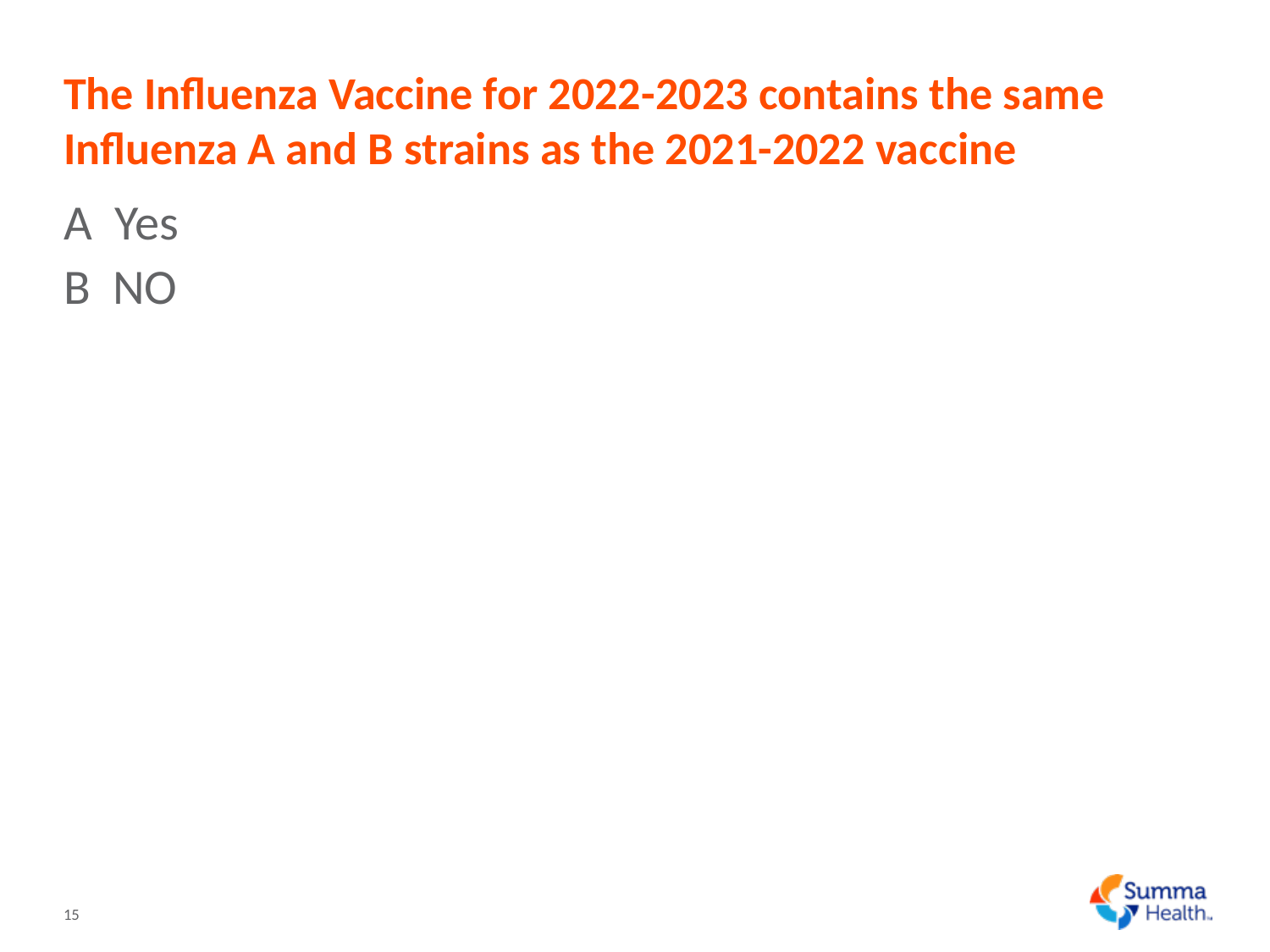

# The Influenza Vaccine for 2022-2023 contains the same Influenza A and B strains as the 2021-2022 vaccine
A  Yes
B  NO
15